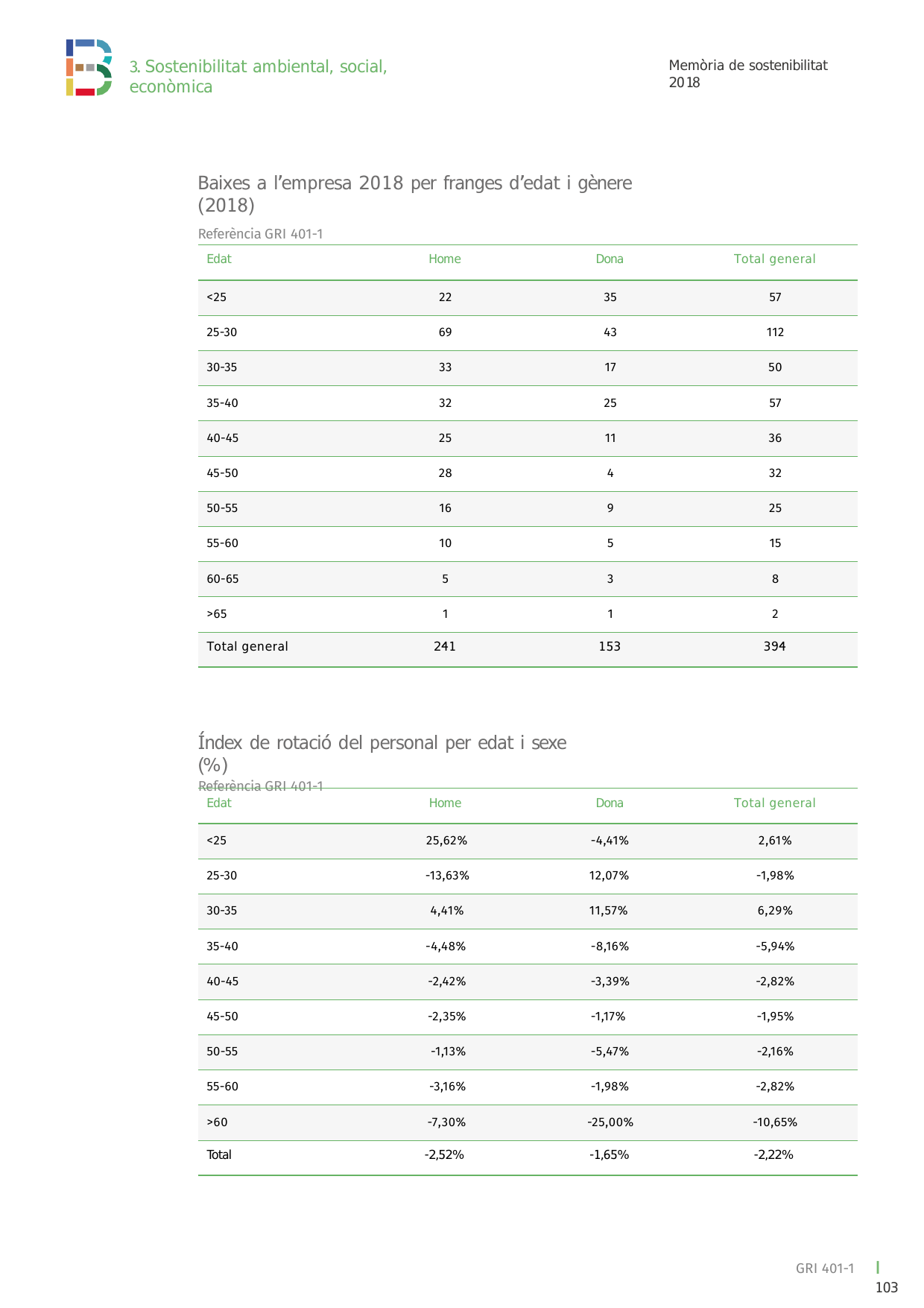

3. Sostenibilitat ambiental, social, econòmica
Memòria de sostenibilitat 2018
Baixes a l’empresa 2018 per franges d’edat i gènere (2018)
Referència GRI 401-1
| Edat | Home | Dona | Total general |
| --- | --- | --- | --- |
| <25 | 22 | 35 | 57 |
| 25-30 | 69 | 43 | 112 |
| 30-35 | 33 | 17 | 50 |
| 35-40 | 32 | 25 | 57 |
| 40-45 | 25 | 11 | 36 |
| 45-50 | 28 | 4 | 32 |
| 50-55 | 16 | 9 | 25 |
| 55-60 | 10 | 5 | 15 |
| 60-65 | 5 | 3 | 8 |
| >65 | 1 | 1 | 2 |
| Total general | 241 | 153 | 394 |
Índex de rotació del personal per edat i sexe (%)
Referència GRI 401-1
| Edat | Home | Dona | Total general |
| --- | --- | --- | --- |
| <25 | 25,62% | -4,41% | 2,61% |
| 25-30 | -13,63% | 12,07% | -1,98% |
| 30-35 | 4,41% | 11,57% | 6,29% |
| 35-40 | -4,48% | -8,16% | -5,94% |
| 40-45 | -2,42% | -3,39% | -2,82% |
| 45-50 | -2,35% | -1,17% | -1,95% |
| 50-55 | -1,13% | -5,47% | -2,16% |
| 55-60 | -3,16% | -1,98% | -2,82% |
| >60 | -7,30% | -25,00% | -10,65% |
| Total | -2,52% | -1,65% | -2,22% |
ı 103
GRI 401-1